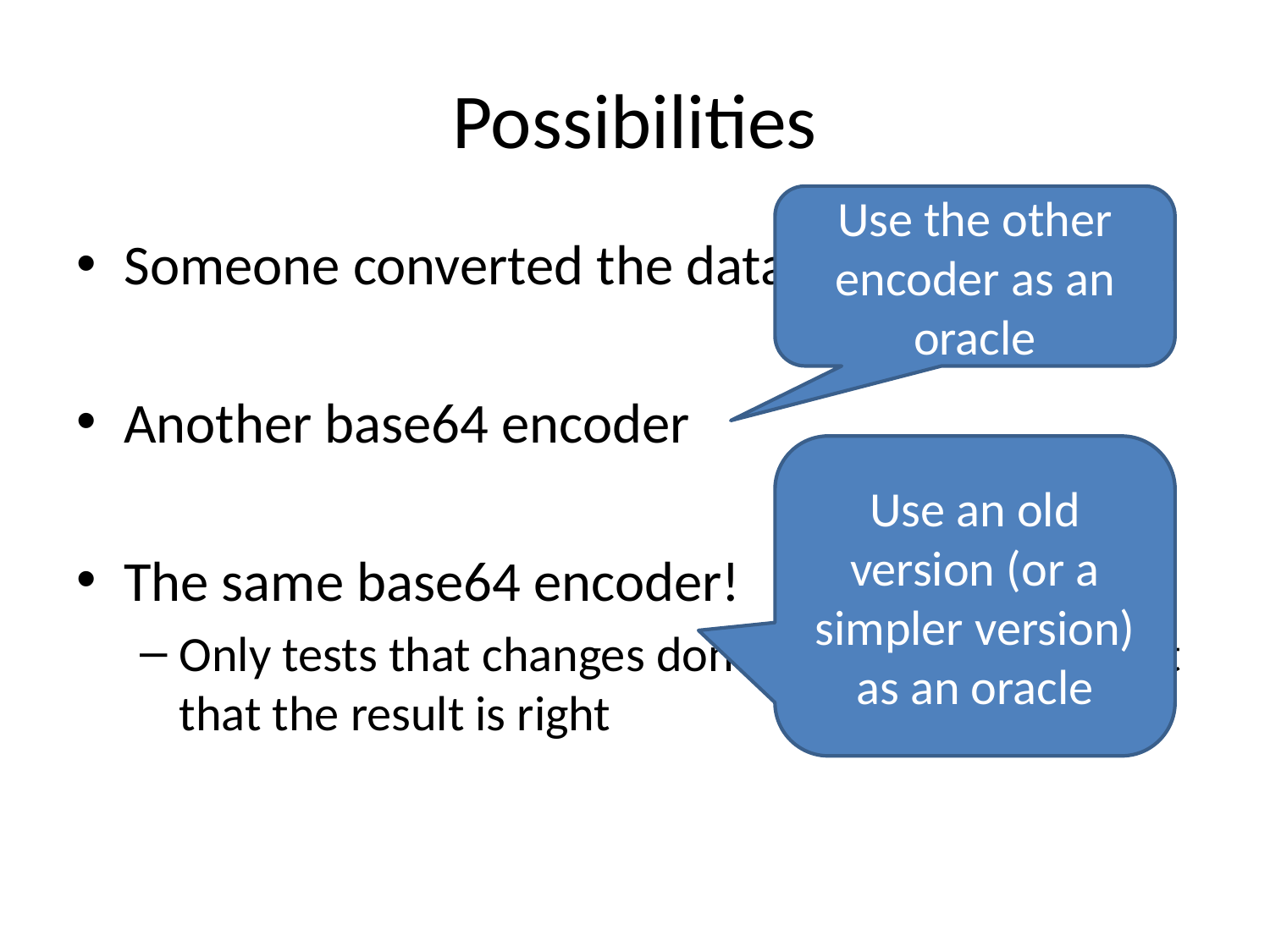

# Possibilities
Use the other encoder as an oracle
Someone converted the data by hand

Another base64 encoder

The same base64 encoder!
Only tests that changes don’t affect the result, not that the result is right
Use an old version (or a simpler version) as an oracle